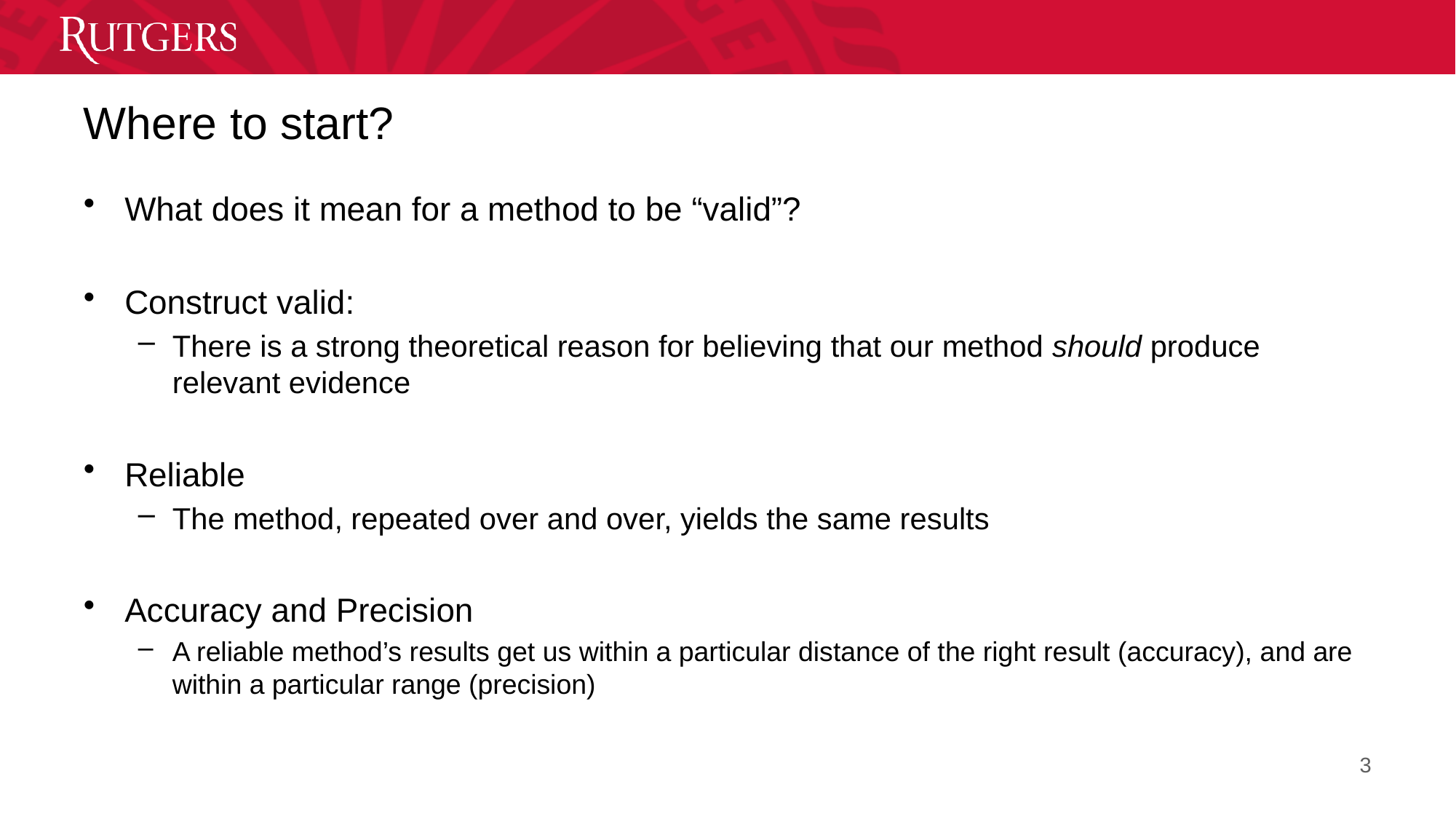

# Where to start?
What does it mean for a method to be “valid”?

Construct valid:
There is a strong theoretical reason for believing that our method should produce relevant evidence

Reliable
The method, repeated over and over, yields the same results

Accuracy and Precision
A reliable method’s results get us within a particular distance of the right result (accuracy), and are within a particular range (precision)
3